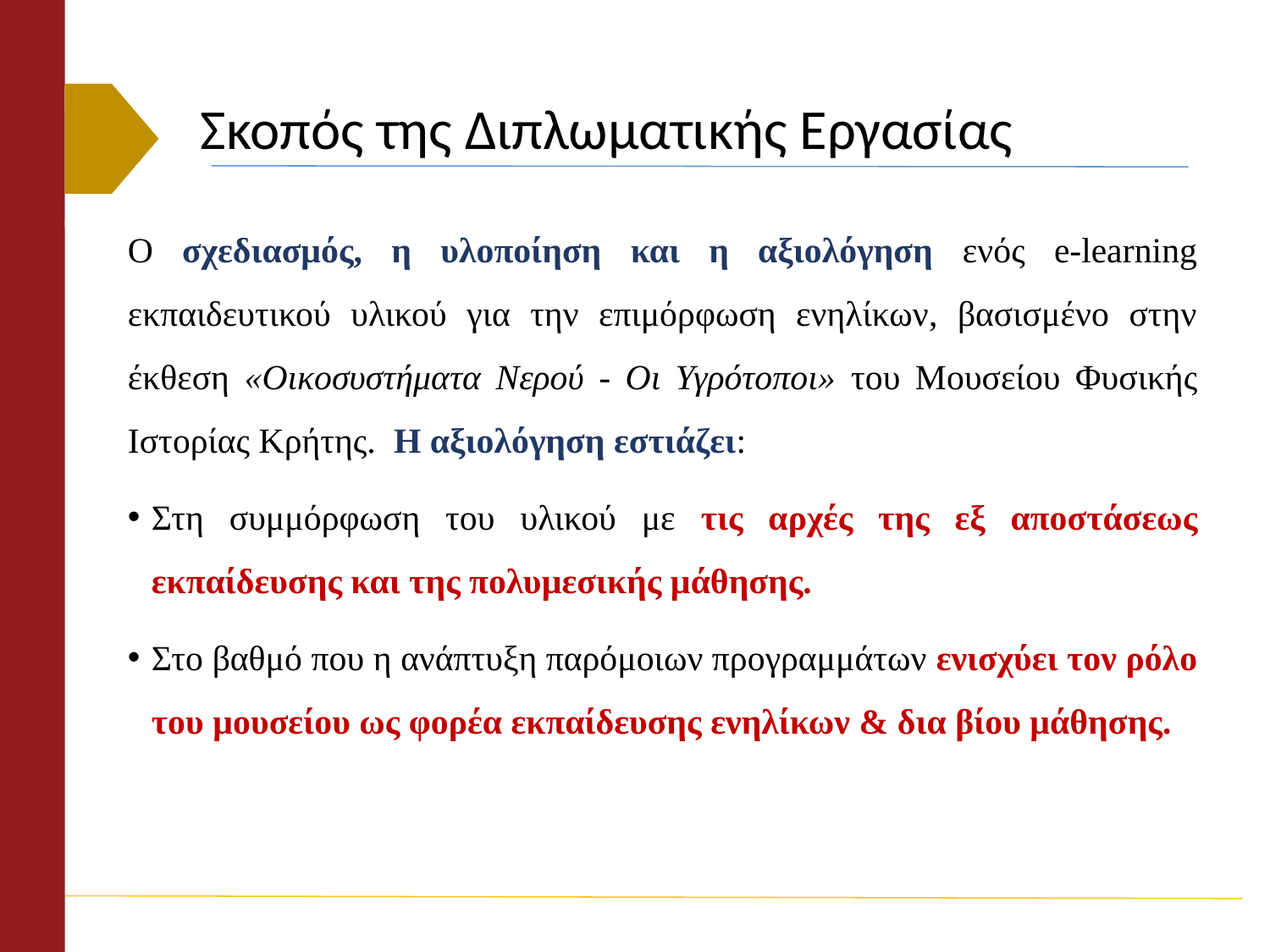

# Σκοπός της Διπλωματικής Εργασίας
Ο σχεδιασμός, η υλοποίηση και η αξιολόγηση ενός e-learning εκπαιδευτικού υλικού για την επιμόρφωση ενηλίκων, βασισμένο στην έκθεση «Οικοσυστήματα Νερού - Οι Υγρότοποι» του Μουσείου Φυσικής Ιστορίας Κρήτης.  Η αξιολόγηση εστιάζει:
Στη συμμόρφωση του υλικού με τις αρχές της εξ αποστάσεως εκπαίδευσης και της πολυμεσικής μάθησης.
Στο βαθμό που η ανάπτυξη παρόμοιων προγραμμάτων ενισχύει τον ρόλο του μουσείου ως φορέα εκπαίδευσης ενηλίκων & δια βίου μάθησης.